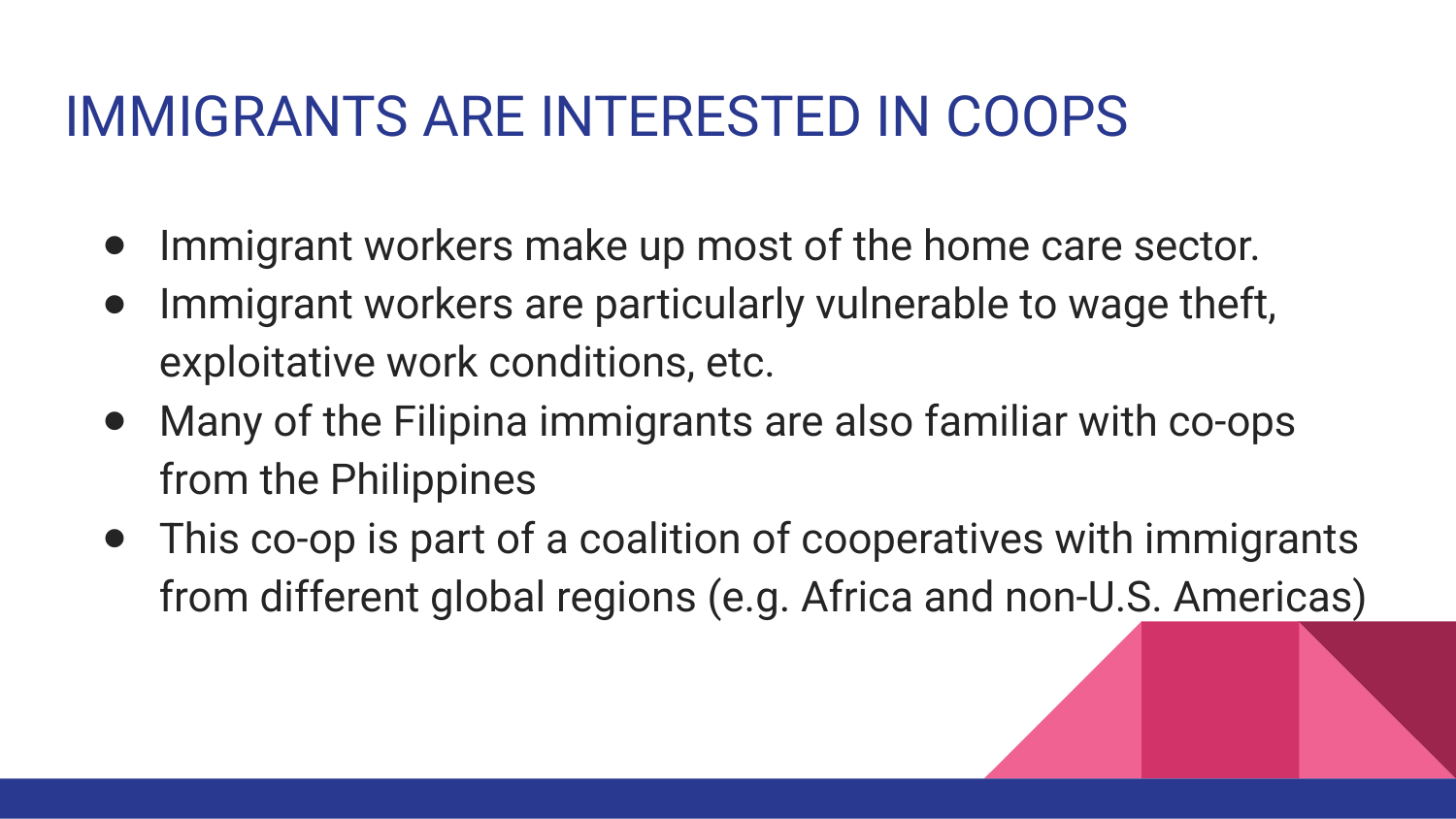

# IMMIGRANTS ARE INTERESTED IN COOPS
Immigrant workers make up most of the home care sector.
Immigrant workers are particularly vulnerable to wage theft, exploitative work conditions, etc.
Many of the Filipina immigrants are also familiar with co-ops from the Philippines
This co-op is part of a coalition of cooperatives with immigrants from different global regions (e.g. Africa and non-U.S. Americas)